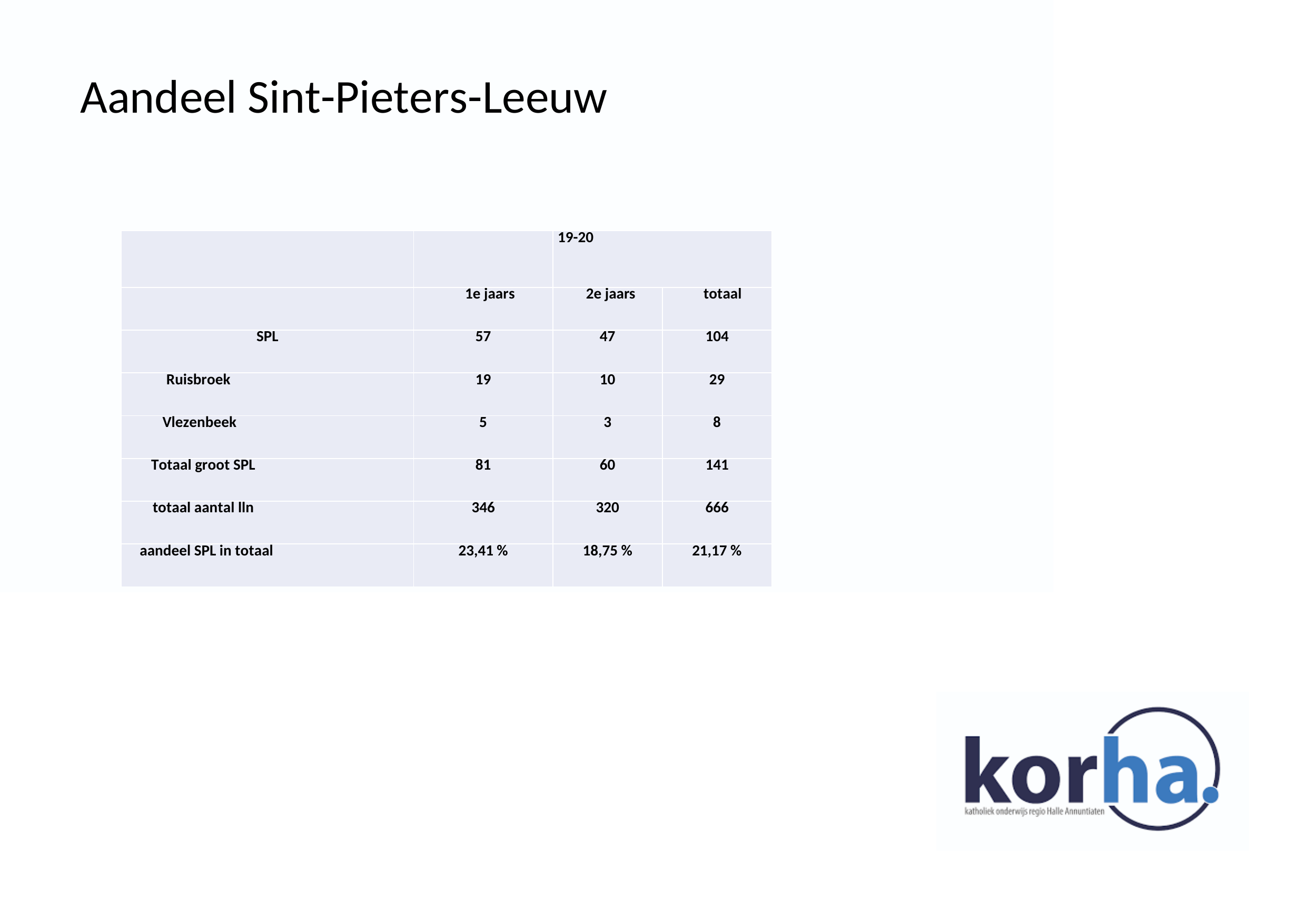

# Aandeel Sint-Pieters-Leeuw
|  |  | 19-20 |  |
| --- | --- | --- | --- |
|  | 1e jaars | 2e jaars | totaal |
| SPL | 57 | 47 | 104 |
| Ruisbroek | 19 | 10 | 29 |
| Vlezenbeek | 5 | 3 | 8 |
| Totaal groot SPL | 81 | 60 | 141 |
| totaal aantal lln | 346 | 320 | 666 |
| aandeel SPL in totaal | 23,41 % | 18,75 % | 21,17 % |